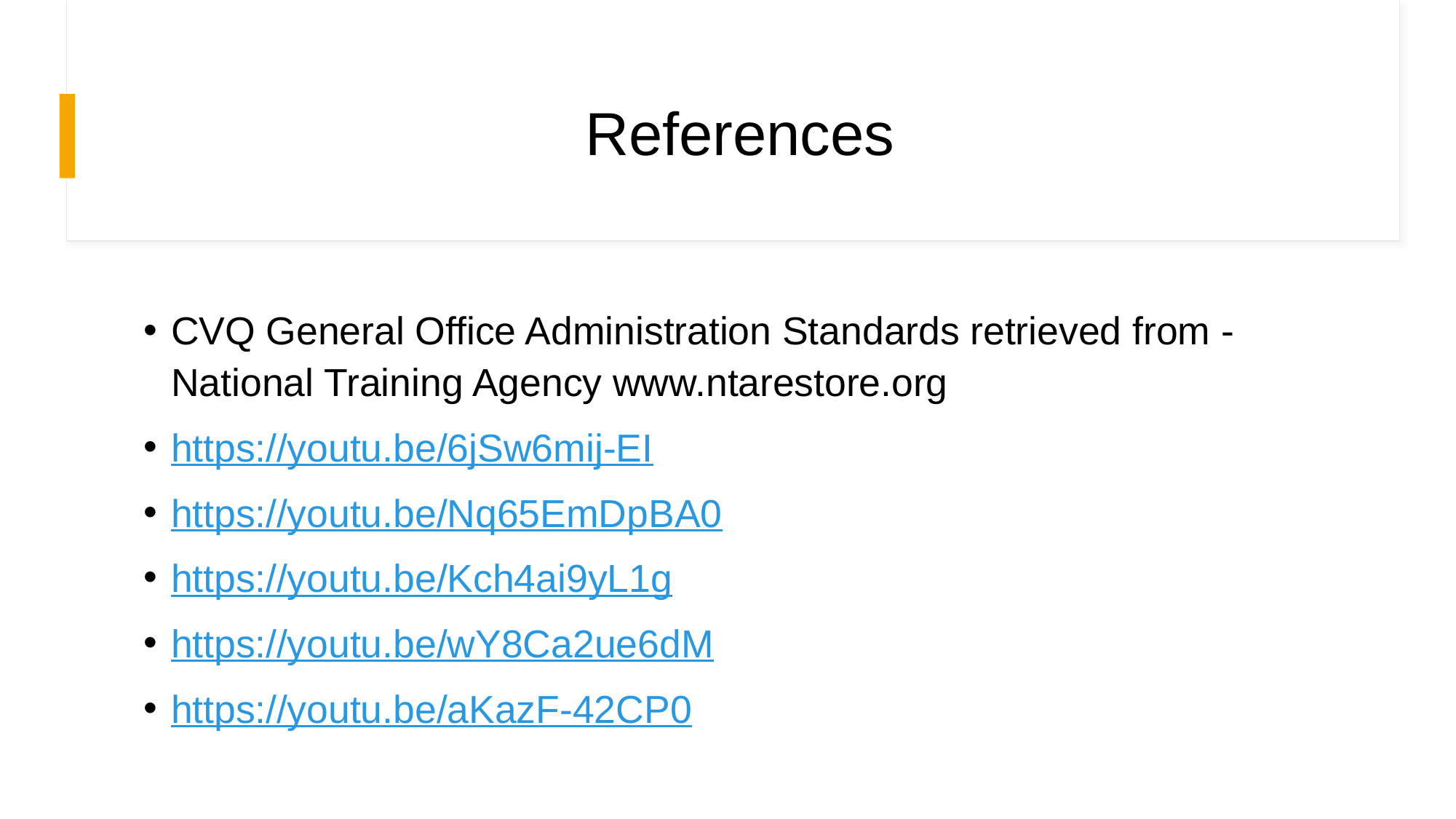

# References
CVQ General Office Administration Standards retrieved from - National Training Agency www.ntarestore.org
https://youtu.be/6jSw6mij-EI
https://youtu.be/Nq65EmDpBA0
https://youtu.be/Kch4ai9yL1g
https://youtu.be/wY8Ca2ue6dM
https://youtu.be/aKazF-42CP0